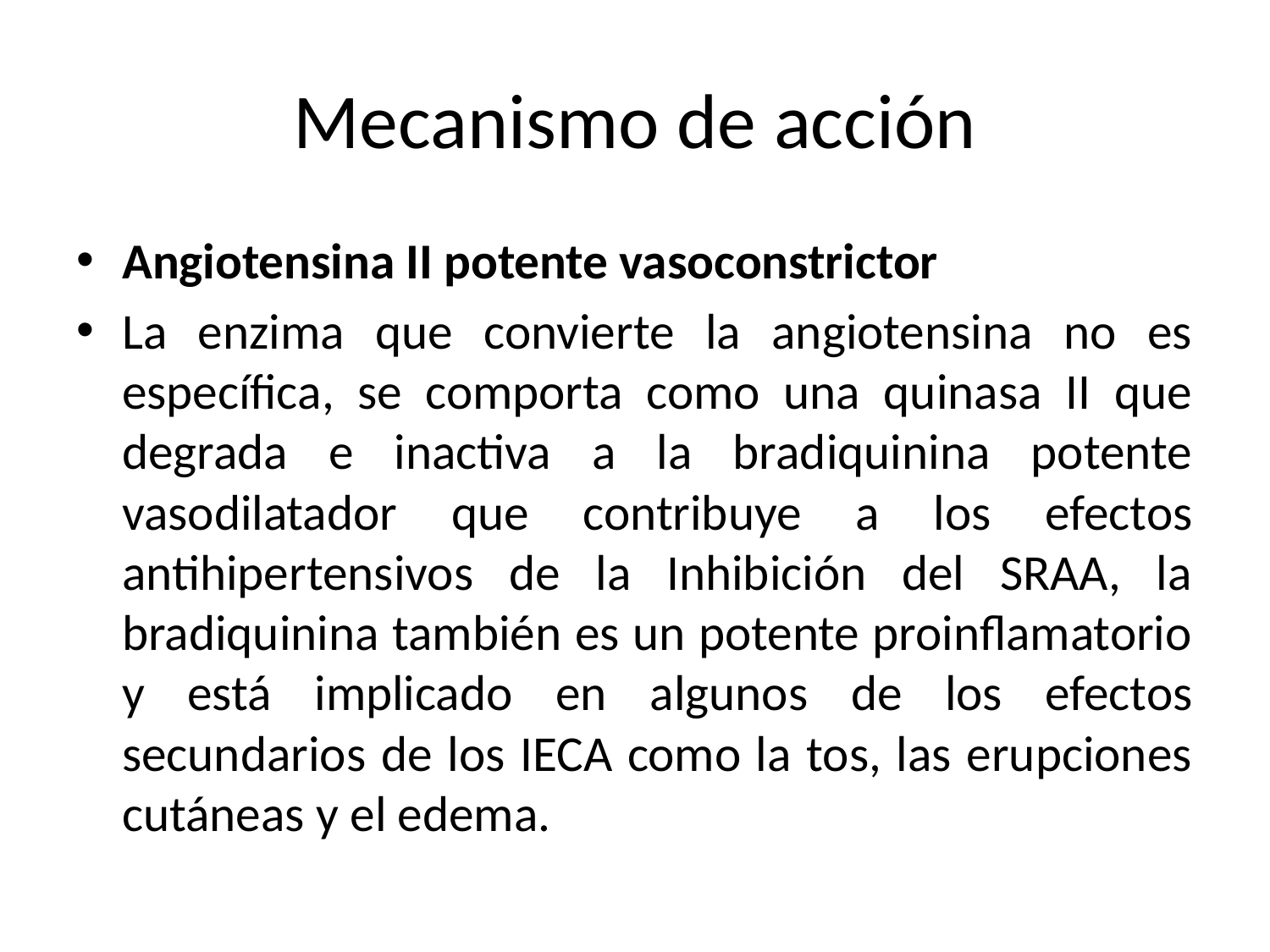

# Mecanismo de acción
Angiotensina II potente vasoconstrictor
La enzima que convierte la angiotensina no es específica, se comporta como una quinasa II que degrada e inactiva a la bradiquinina potente vasodilatador que contribuye a los efectos antihipertensivos de la Inhibición del SRAA, la bradiquinina también es un potente proinflamatorio y está implicado en algunos de los efectos secundarios de los IECA como la tos, las erupciones cutáneas y el edema.